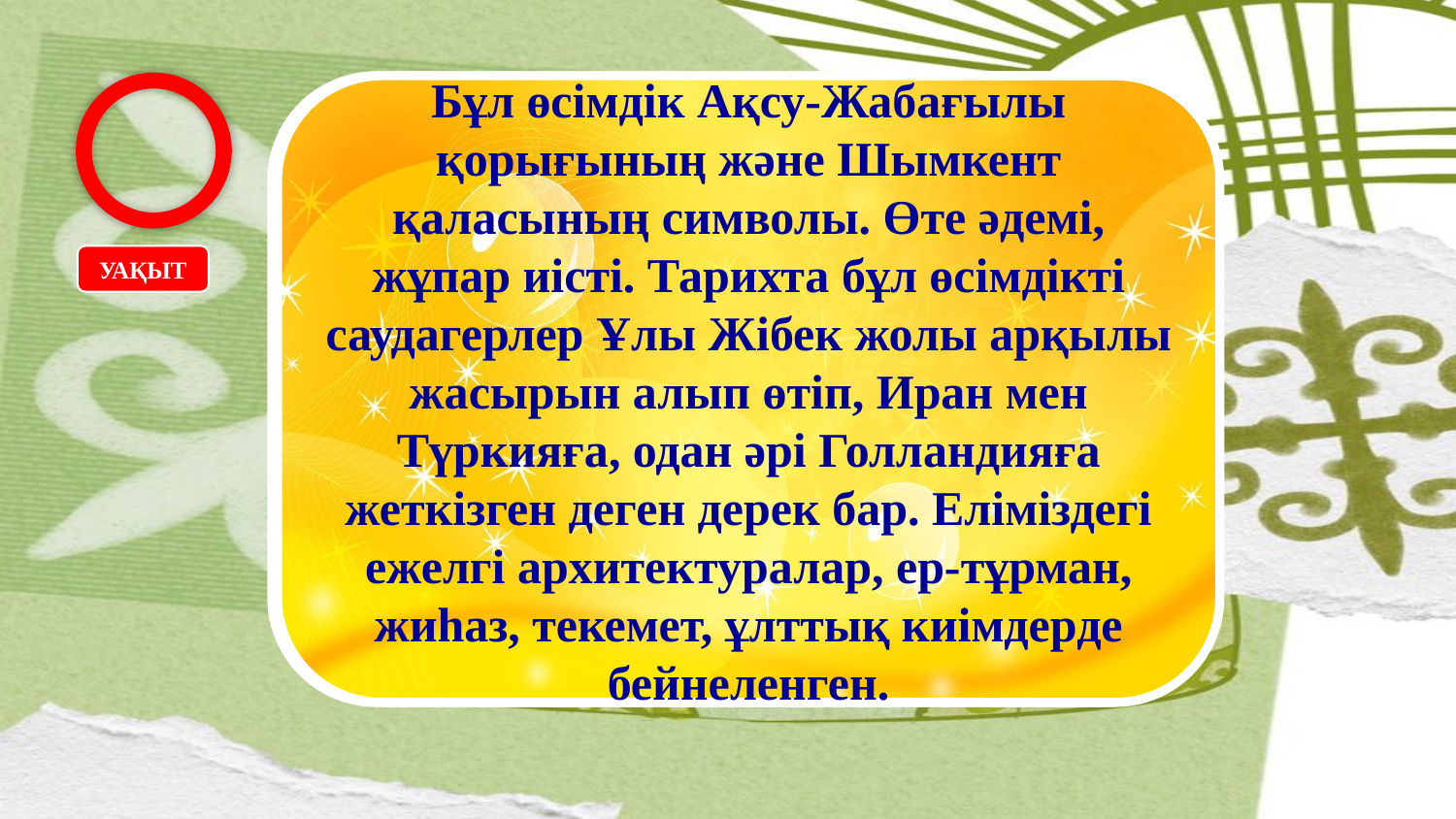

ҚЫЗҒАЛДАҚ
Бұл өсімдік Ақсу-Жабағылы қорығының және Шымкент қаласының символы. Өте әдемі, жұпар иісті. Тарихта бұл өсімдікті саудагерлер Ұлы Жібек жолы арқылы жасырын алып өтіп, Иран мен Түркияға, одан әрі Голландияға жеткізген деген дерек бар. Еліміздегі ежелгі архитектуралар, ер-тұрман, жиһаз, текемет, ұлттық киімдерде бейнеленген.
УАҚЫТ